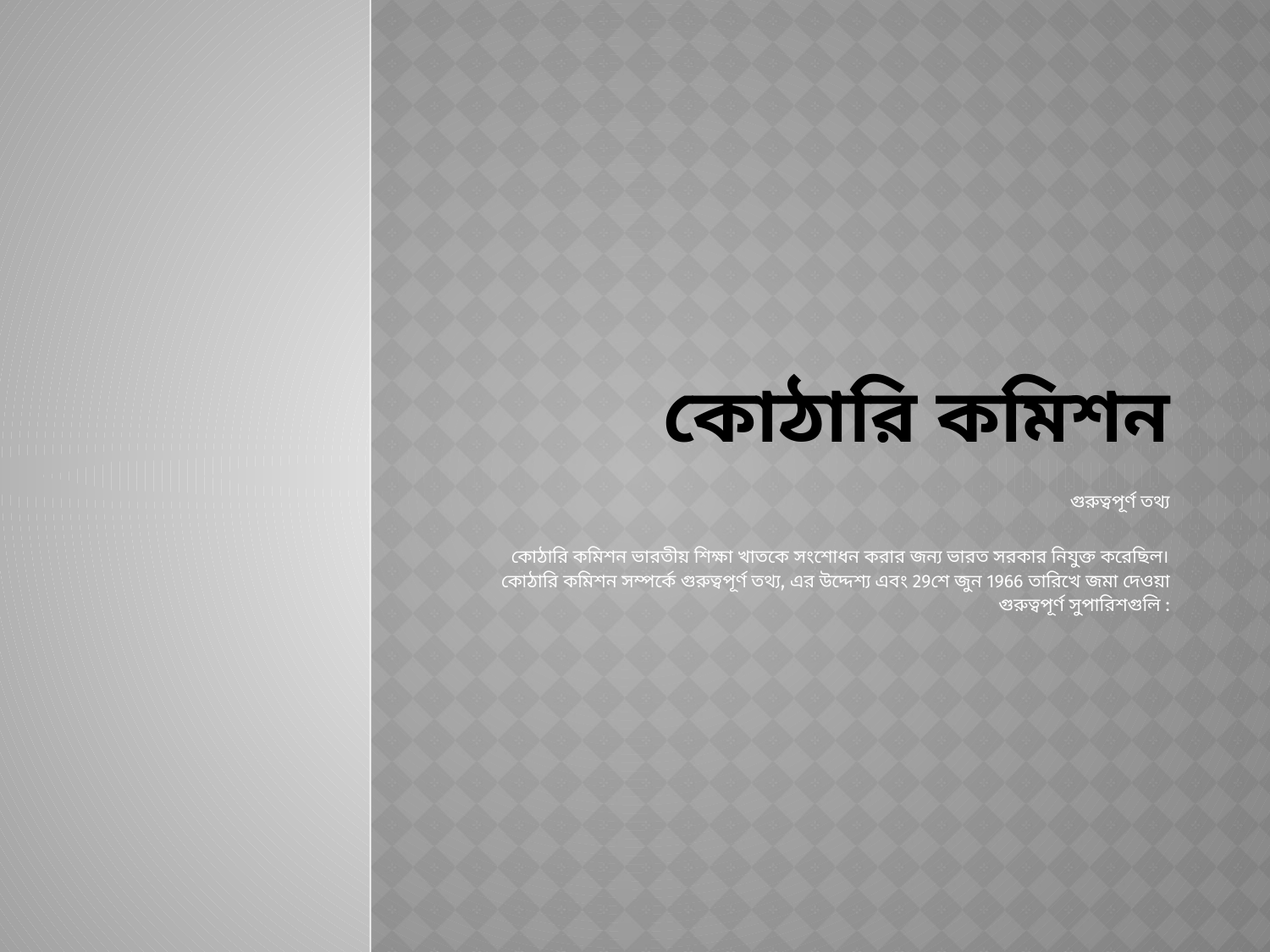

# কোঠারি কমিশন
গুরুত্বপূর্ণ তথ্য

কোঠারি কমিশন ভারতীয় শিক্ষা খাতকে সংশোধন করার জন্য ভারত সরকার নিযুক্ত করেছিল। কোঠারি কমিশন সম্পর্কে গুরুত্বপূর্ণ তথ্য, এর উদ্দেশ্য এবং 29শে জুন 1966 তারিখে জমা দেওয়া গুরুত্বপূর্ণ সুপারিশগুলি :